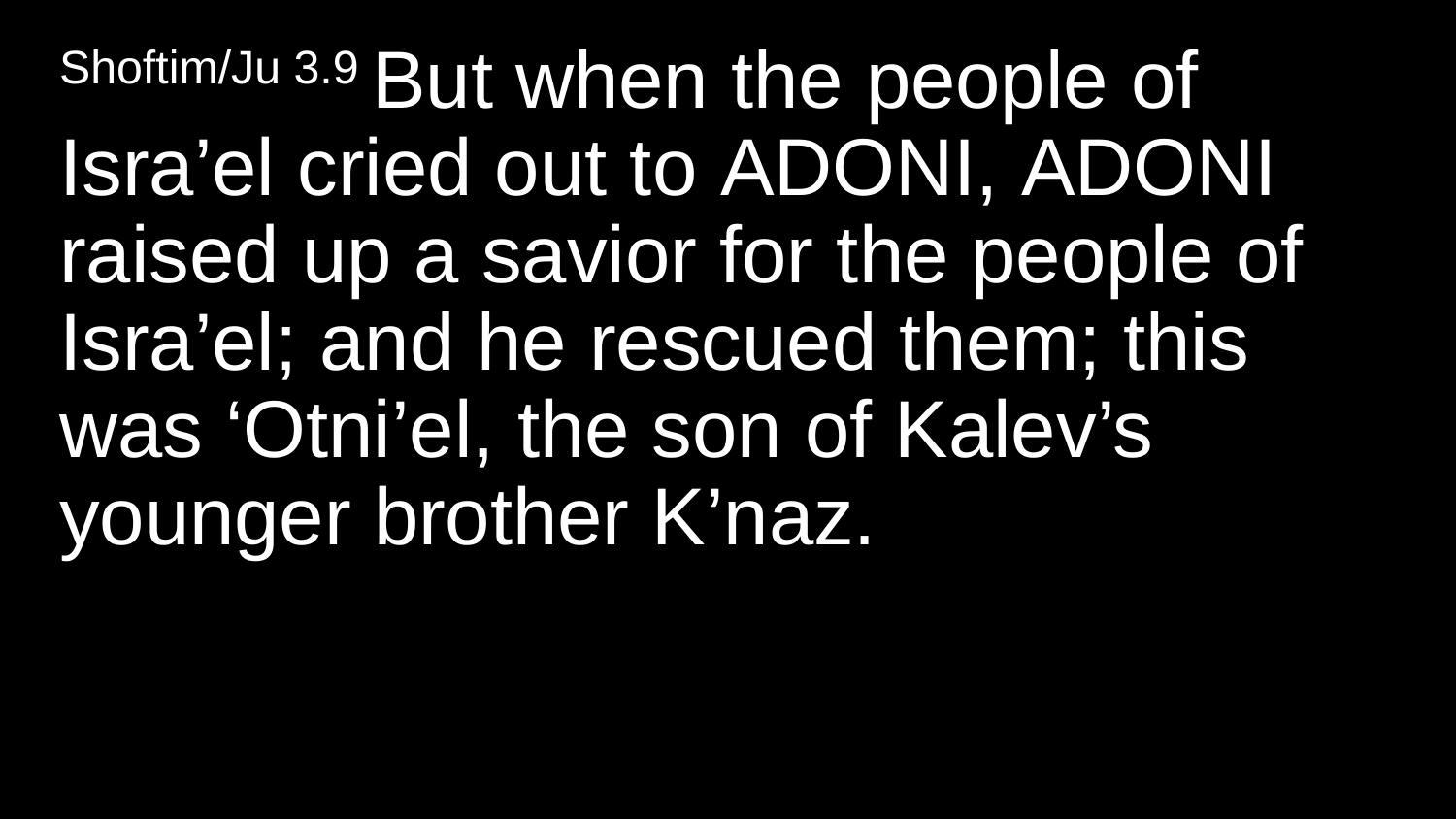

Shoftim/Ju 3.9 But when the people of Isra’el cried out to Adoni, Adoni raised up a savior for the people of Isra’el; and he rescued them; this was ‘Otni’el, the son of Kalev’s younger brother K’naz.